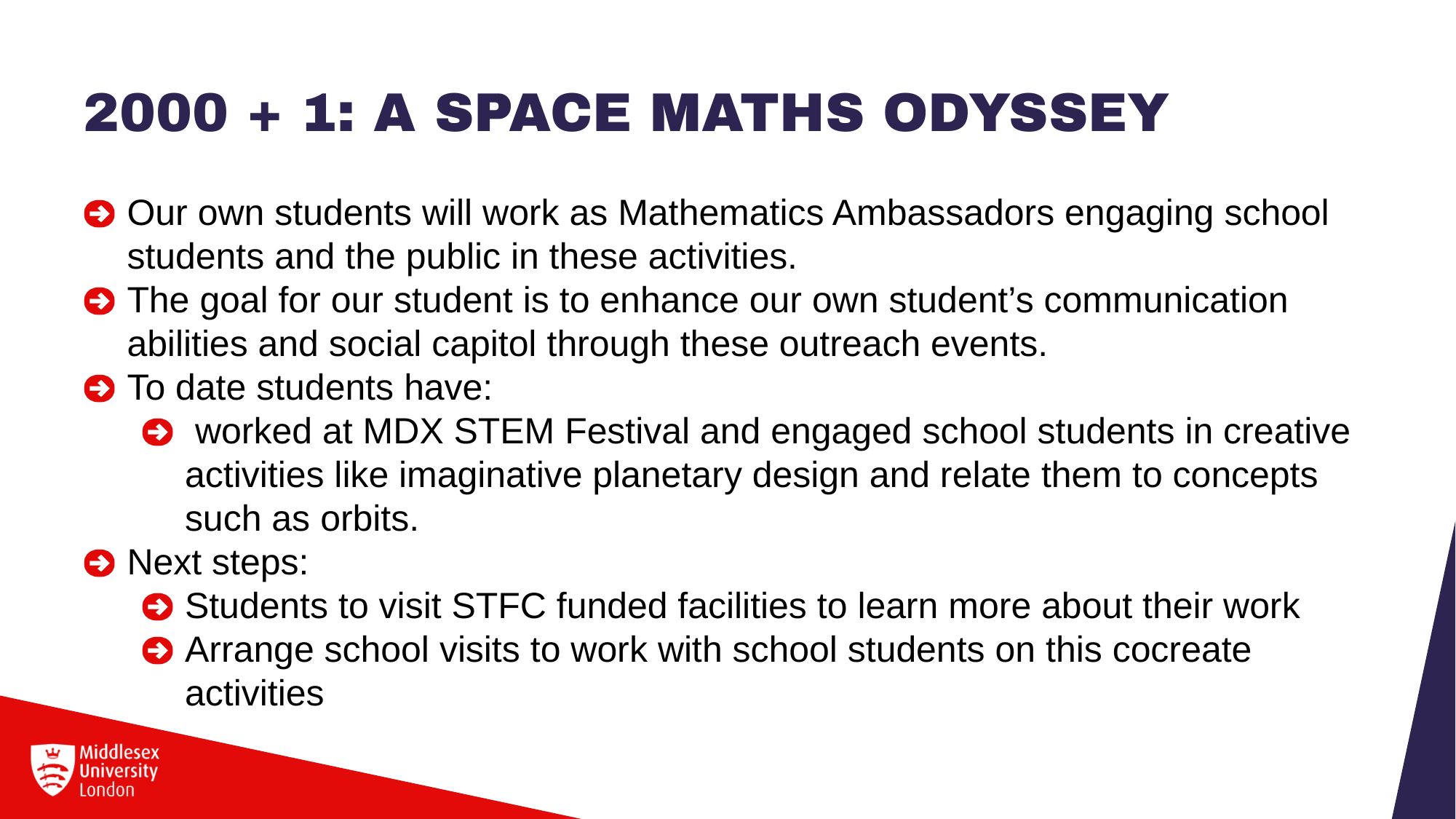

# 2000 + 1: a Space Maths odyssey
Our own students will work as Mathematics Ambassadors engaging school students and the public in these activities.
The goal for our student is to enhance our own student’s communication abilities and social capitol through these outreach events.
To date students have:
 worked at MDX STEM Festival and engaged school students in creative activities like imaginative planetary design and relate them to concepts such as orbits.
Next steps:
Students to visit STFC funded facilities to learn more about their work
Arrange school visits to work with school students on this cocreate activities